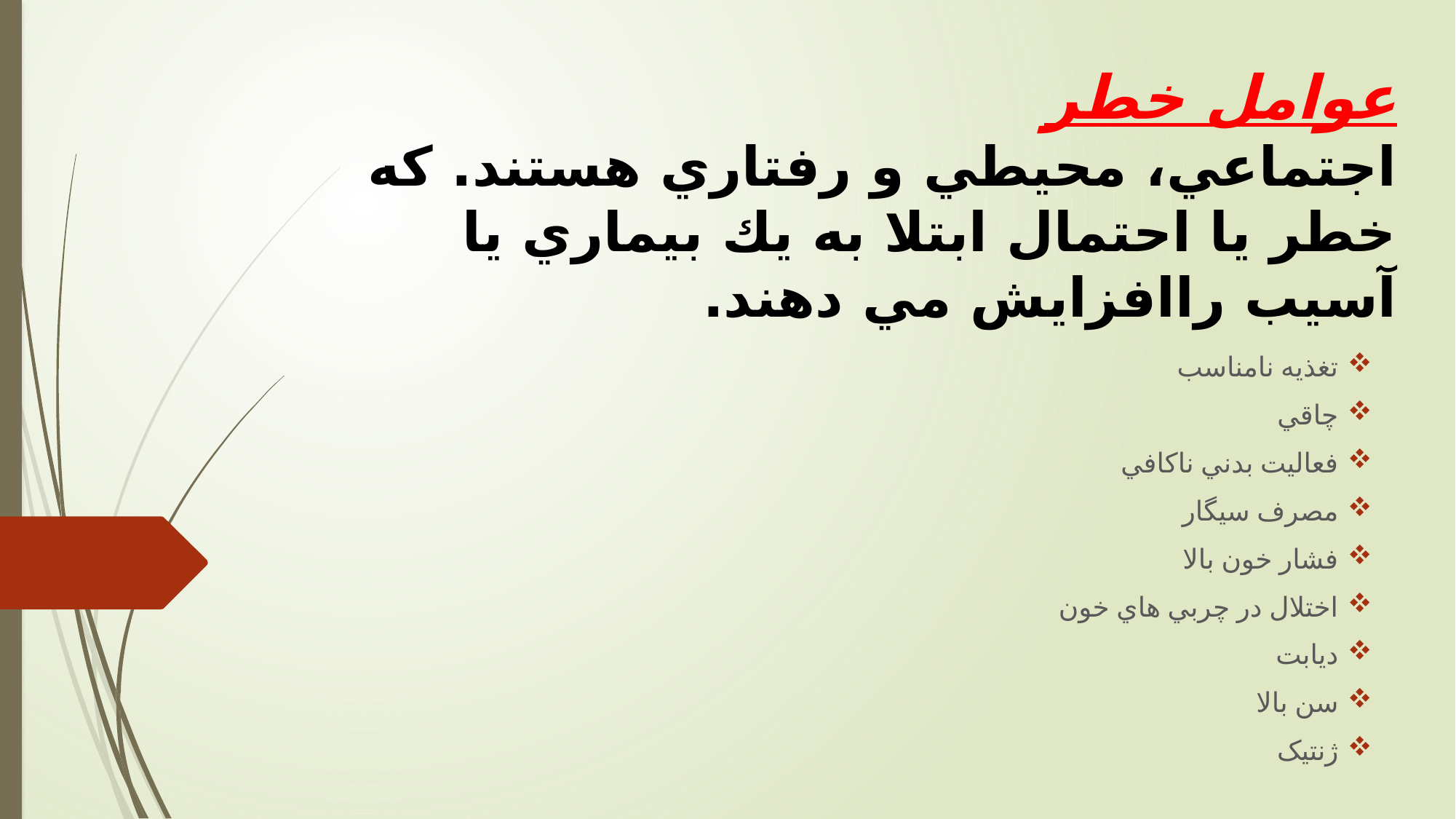

# عوامل خطر اجتماعي، محيطي و رفتاري هستند. كه خطر يا احتمال ابتلا به يك بيماري يا آسيب راافزايش مي دهند.
تغذيه نامناسب
چاقي
فعاليت بدني ناكافي
مصرف سيگار
فشار خون بالا
اختلال در چربي هاي خون
ديابت
سن بالا
ژنتیک